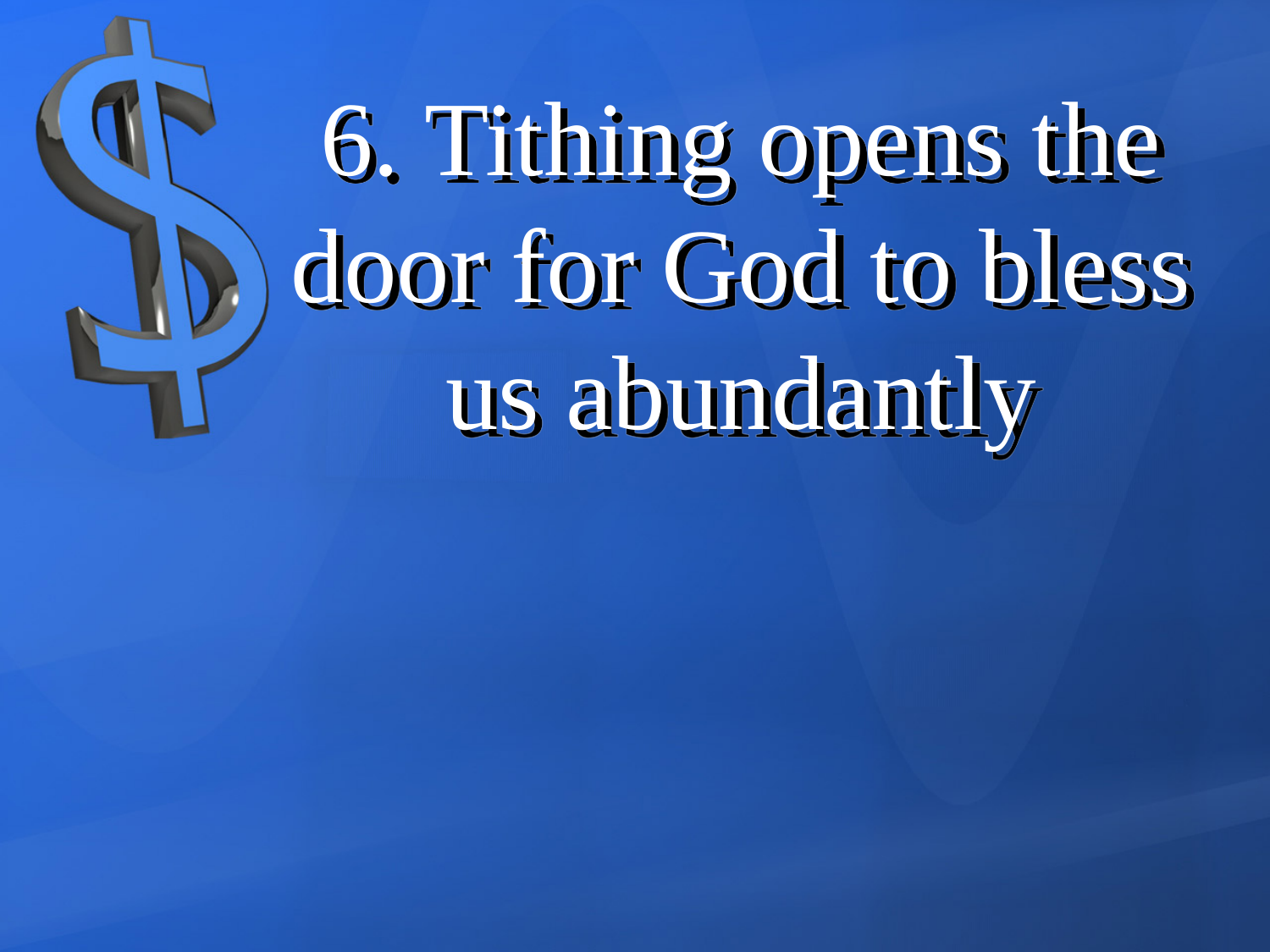

6. Tithing opens the door for God to bless us abundantly